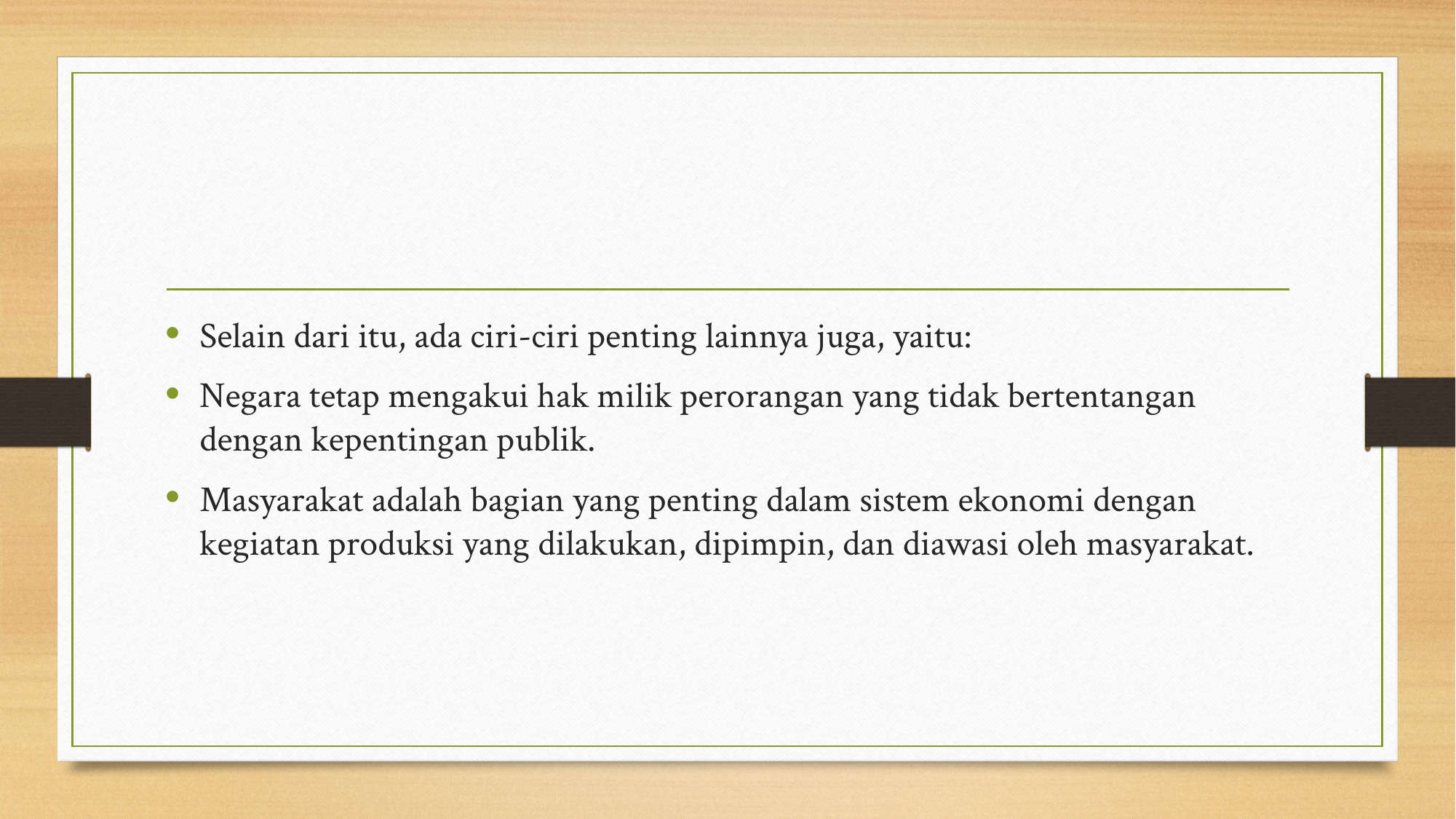

#
Selain dari itu, ada ciri-ciri penting lainnya juga, yaitu:
Negara tetap mengakui hak milik perorangan yang tidak bertentangan dengan kepentingan publik.
Masyarakat adalah bagian yang penting dalam sistem ekonomi dengan kegiatan produksi yang dilakukan, dipimpin, dan diawasi oleh masyarakat.